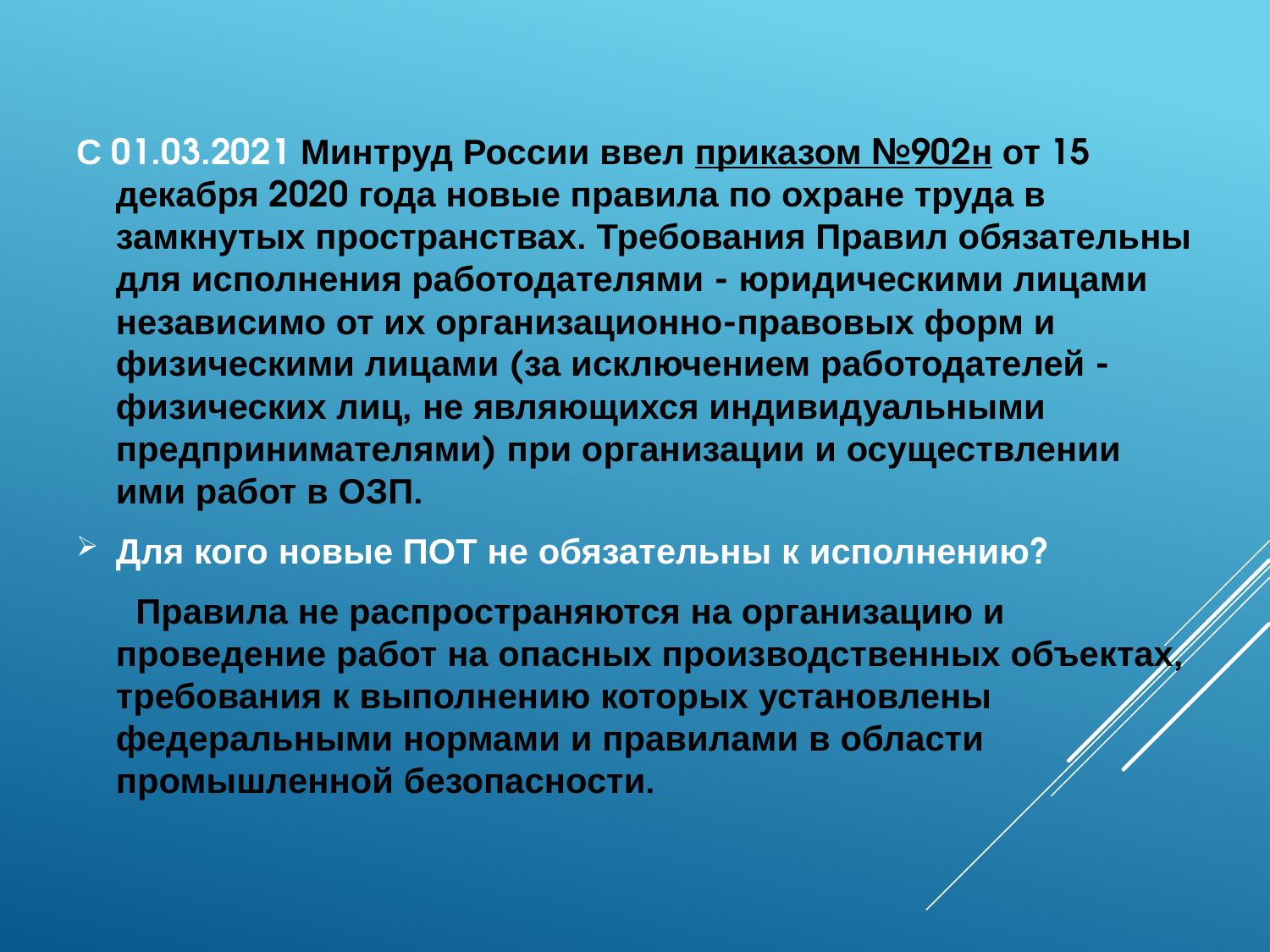

С 01.03.2021 Минтруд России ввел приказом №902н от 15 декабря 2020 года новые правила по охране труда в замкнутых пространствах. Требования Правил обязательны для исполнения работодателями - юридическими лицами независимо от их организационно-правовых форм и физическими лицами (за исключением работодателей - физических лиц, не являющихся индивидуальными предпринимателями) при организации и осуществлении ими работ в ОЗП.
Для кого новые ПОТ не обязательны к исполнению?
      Правила не распространяются на организацию и проведение работ на опасных производственных объектах, требования к выполнению которых установлены федеральными нормами и правилами в области промышленной безопасности.